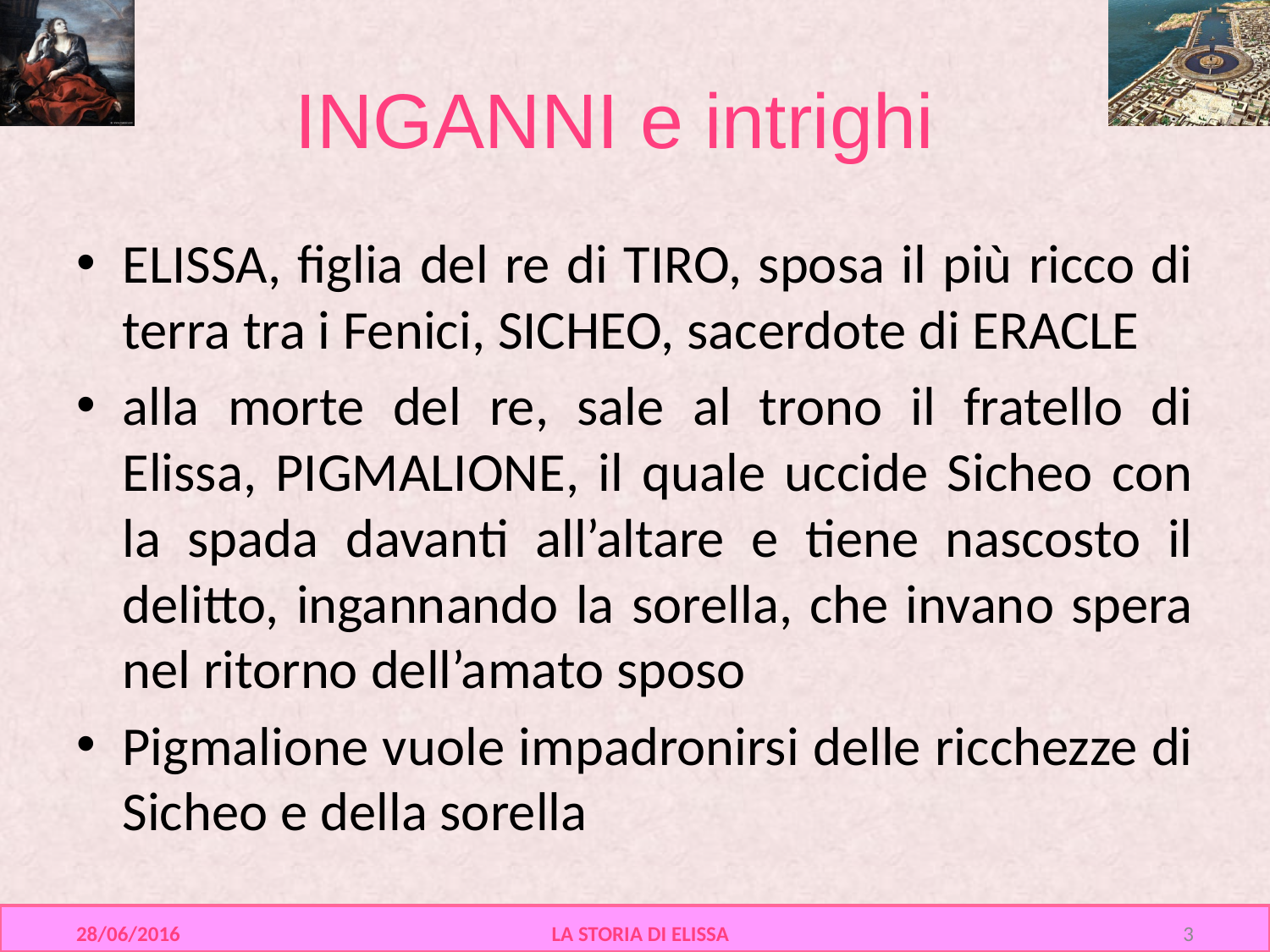

# INGANNI e intrighi
ELISSA, figlia del re di TIRO, sposa il più ricco di terra tra i Fenici, SICHEO, sacerdote di ERACLE
alla morte del re, sale al trono il fratello di Elissa, PIGMALIONE, il quale uccide Sicheo con la spada davanti all’altare e tiene nascosto il delitto, ingannando la sorella, che invano spera nel ritorno dell’amato sposo
Pigmalione vuole impadronirsi delle ricchezze di Sicheo e della sorella
28/06/2016
LA STORIA DI ELISSA
3